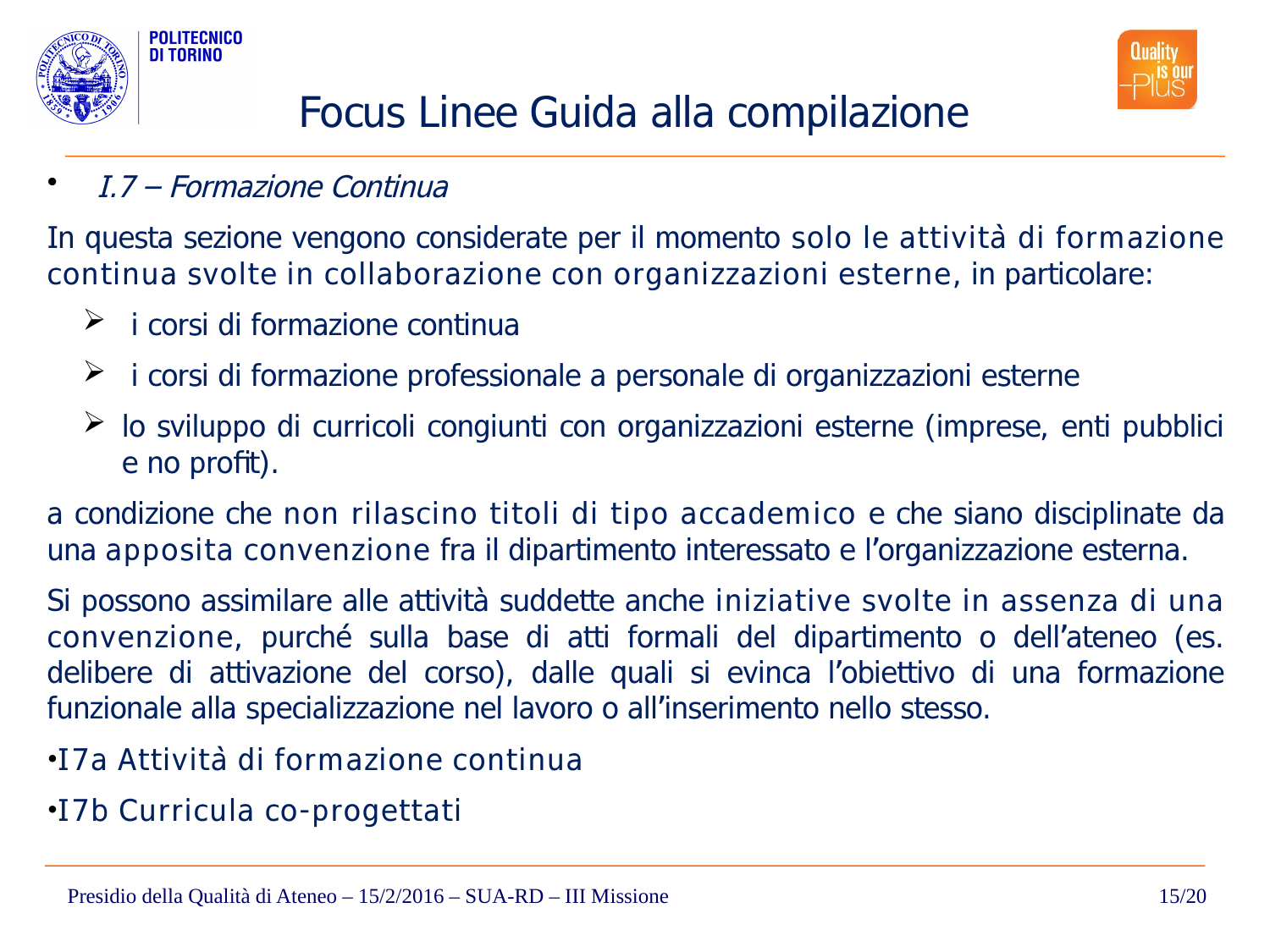

Focus Linee Guida alla compilazione
I.7 – Formazione Continua
In questa sezione vengono considerate per il momento solo le attività di formazione continua svolte in collaborazione con organizzazioni esterne, in particolare:
 i corsi di formazione continua
 i corsi di formazione professionale a personale di organizzazioni esterne
lo sviluppo di curricoli congiunti con organizzazioni esterne (imprese, enti pubblici e no profit).
a condizione che non rilascino titoli di tipo accademico e che siano disciplinate da una apposita convenzione fra il dipartimento interessato e l’organizzazione esterna.
Si possono assimilare alle attività suddette anche iniziative svolte in assenza di una convenzione, purché sulla base di atti formali del dipartimento o dell’ateneo (es. delibere di attivazione del corso), dalle quali si evinca l’obiettivo di una formazione funzionale alla specializzazione nel lavoro o all’inserimento nello stesso.
I7a Attività di formazione continua
I7b Curricula co-progettati